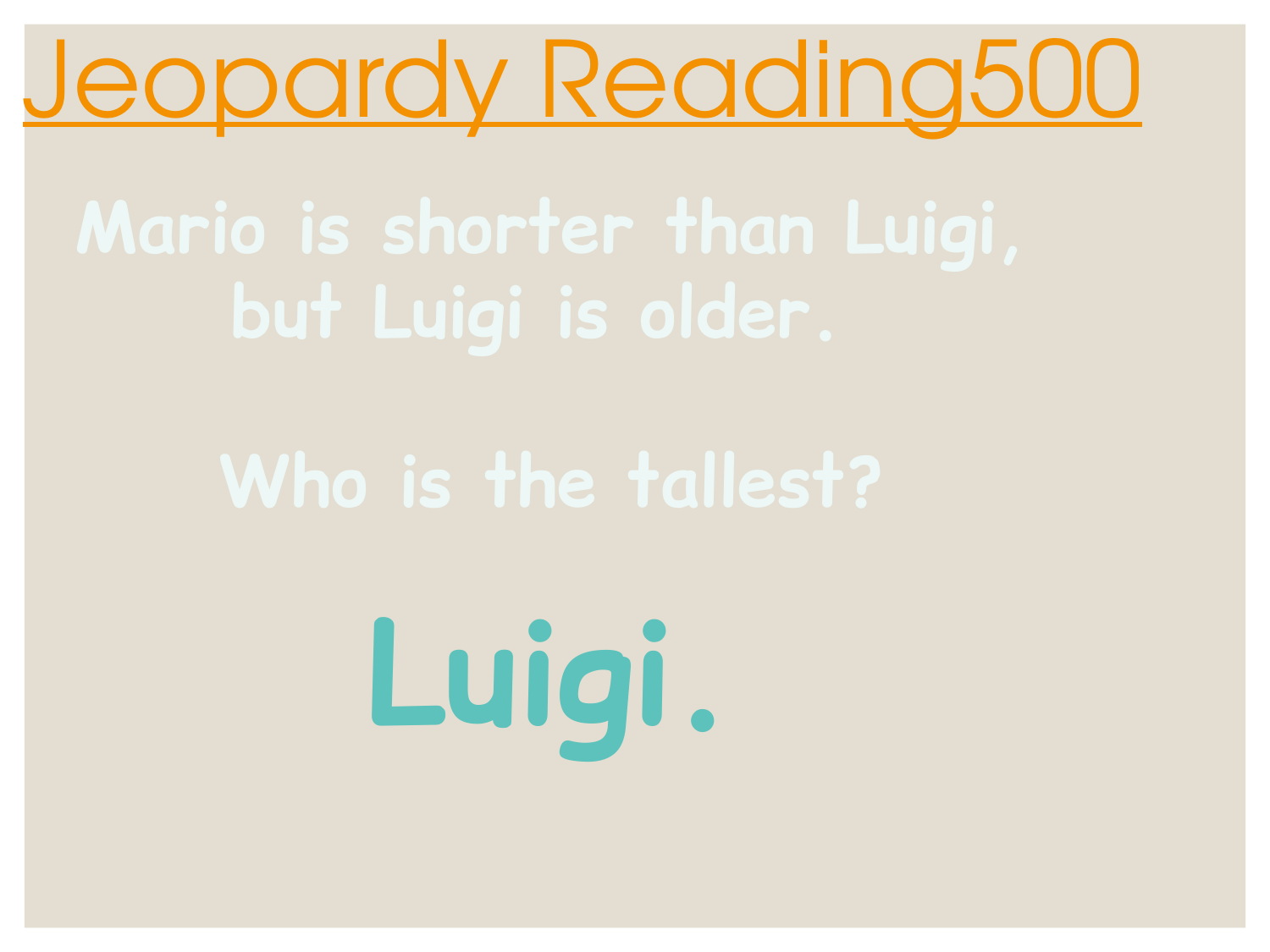

# Jeopardy Reading500
Mario is shorter than Luigi,
but Luigi is older.

Who is the tallest?

Luigi.